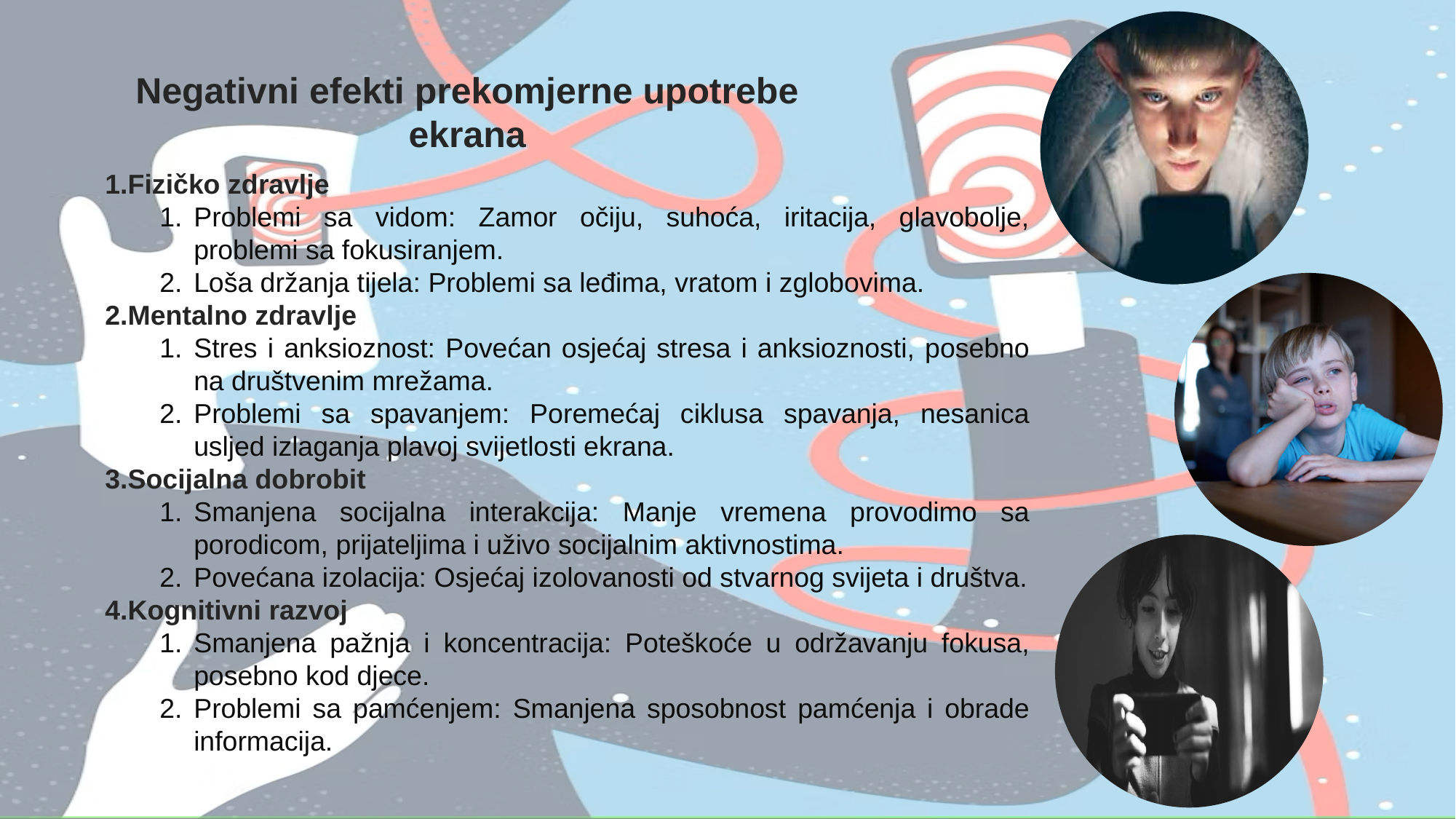

Negativni efekti prekomjerne upotrebe ekrana
Fizičko zdravlje
Problemi sa vidom: Zamor očiju, suhoća, iritacija, glavobolje, problemi sa fokusiranjem.
Loša držanja tijela: Problemi sa leđima, vratom i zglobovima.
Mentalno zdravlje
Stres i anksioznost: Povećan osjećaj stresa i anksioznosti, posebno na društvenim mrežama.
Problemi sa spavanjem: Poremećaj ciklusa spavanja, nesanica usljed izlaganja plavoj svijetlosti ekrana.
Socijalna dobrobit
Smanjena socijalna interakcija: Manje vremena provodimo sa porodicom, prijateljima i uživo socijalnim aktivnostima.
Povećana izolacija: Osjećaj izolovanosti od stvarnog svijeta i društva.
Kognitivni razvoj
Smanjena pažnja i koncentracija: Poteškoće u održavanju fokusa, posebno kod djece.
Problemi sa pamćenjem: Smanjena sposobnost pamćenja i obrade informacija.